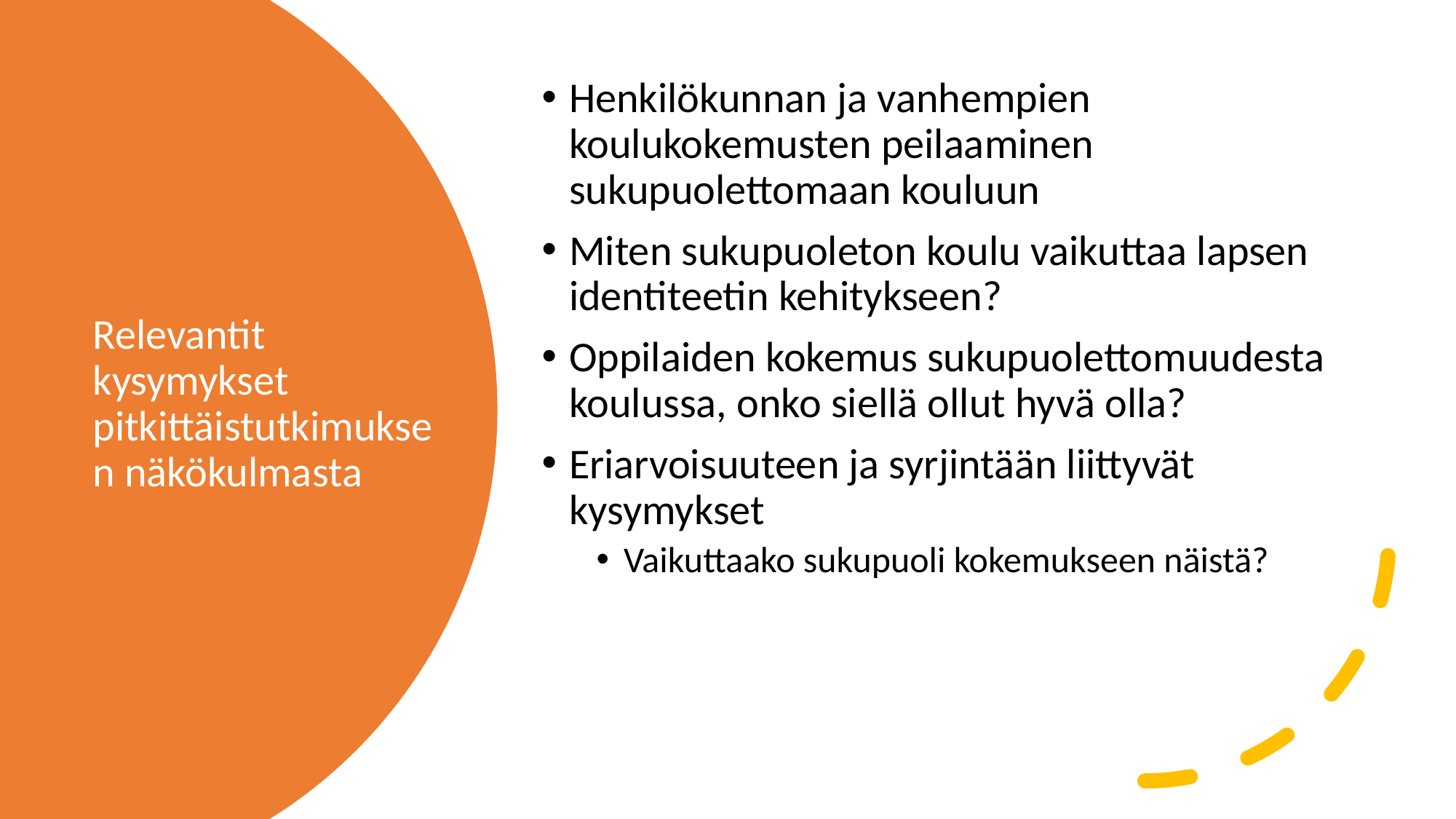

Henkilökunnan ja vanhempien koulukokemusten peilaaminen sukupuolettomaan kouluun
Miten sukupuoleton koulu vaikuttaa lapsen identiteetin kehitykseen?
Oppilaiden kokemus sukupuolettomuudesta koulussa, onko siellä ollut hyvä olla?
Eriarvoisuuteen ja syrjintään liittyvät kysymykset
Vaikuttaako sukupuoli kokemukseen näistä?

# Relevantit kysymykset pitkittäistutkimuksen näkökulmasta